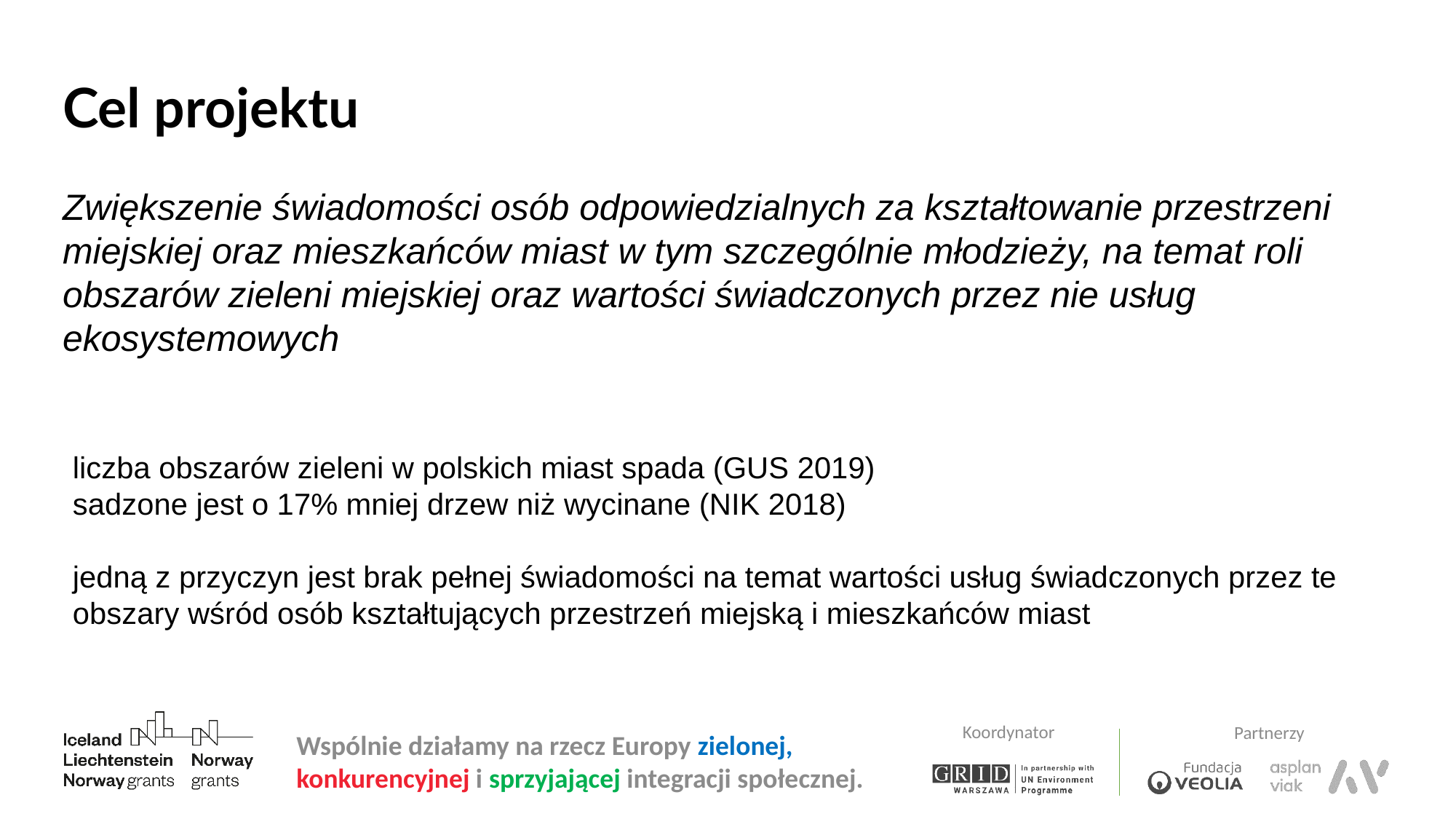

Cel projektu

Zwiększenie świadomości osób odpowiedzialnych za kształtowanie przestrzeni miejskiej oraz mieszkańców miast w tym szczególnie młodzieży, na temat roli obszarów zieleni miejskiej oraz wartości świadczonych przez nie usług ekosystemowych
liczba obszarów zieleni w polskich miast spada (GUS 2019)
sadzone jest o 17% mniej drzew niż wycinane (NIK 2018)

jedną z przyczyn jest brak pełnej świadomości na temat wartości usług świadczonych przez te obszary wśród osób kształtujących przestrzeń miejską i mieszkańców miast